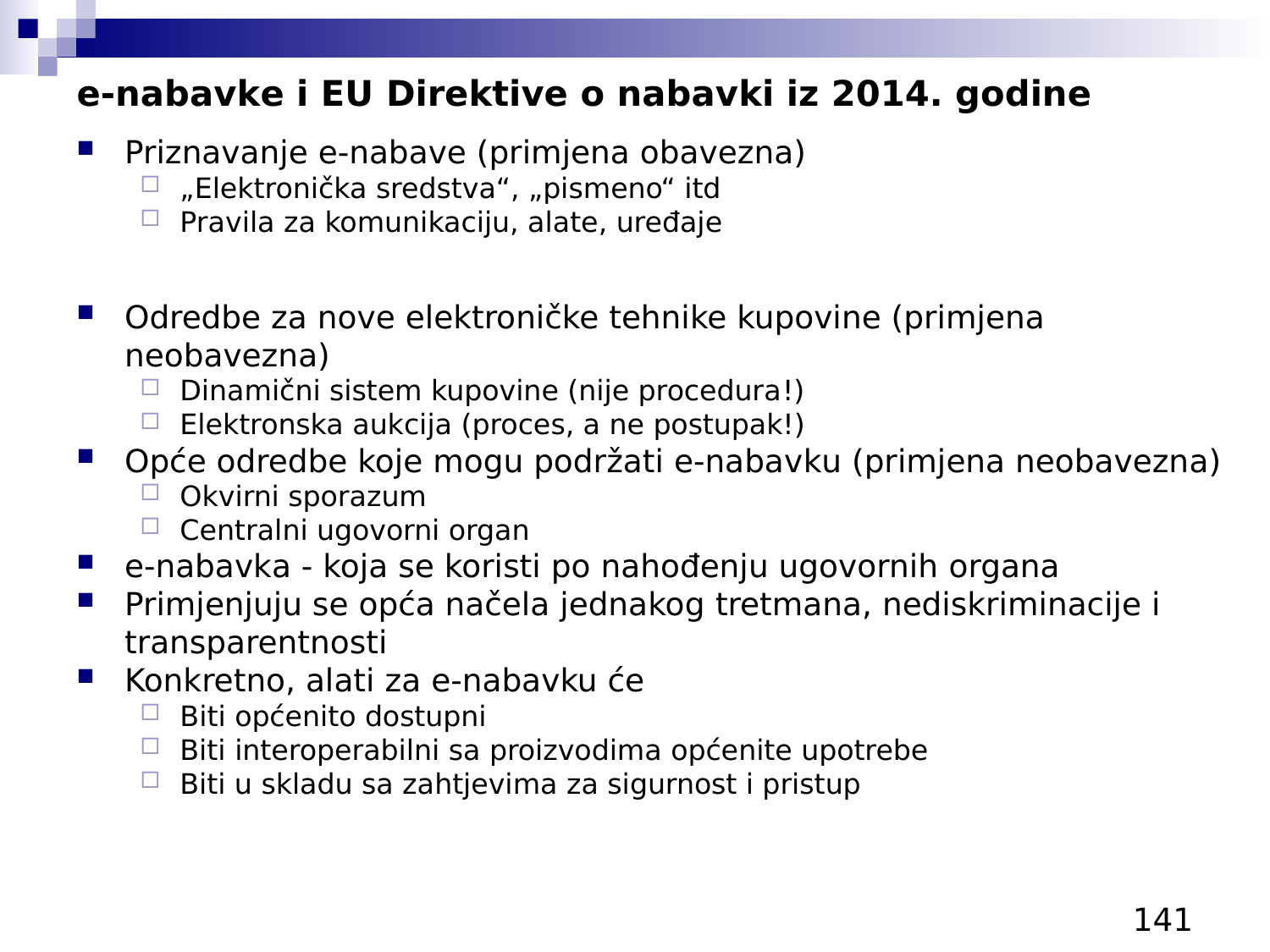

e-nabavke i EU Direktive o nabavki iz 2014. godine
Priznavanje e-nabave (primjena obavezna)
„Elektronička sredstva“, „pismeno“ itd
Pravila za komunikaciju, alate, uređaje

Odredbe za nove elektroničke tehnike kupovine (primjena neobavezna)
Dinamični sistem kupovine (nije procedura!)
Elektronska aukcija (proces, a ne postupak!)
Opće odredbe koje mogu podržati e-nabavku (primjena neobavezna)
Okvirni sporazum
Centralni ugovorni organ
e-nabavka - koja se koristi po nahođenju ugovornih organa
Primjenjuju se opća načela jednakog tretmana, nediskriminacije i transparentnosti
Konkretno, alati za e-nabavku će
Biti općenito dostupni
Biti interoperabilni sa proizvodima općenite upotrebe
Biti u skladu sa zahtjevima za sigurnost i pristup